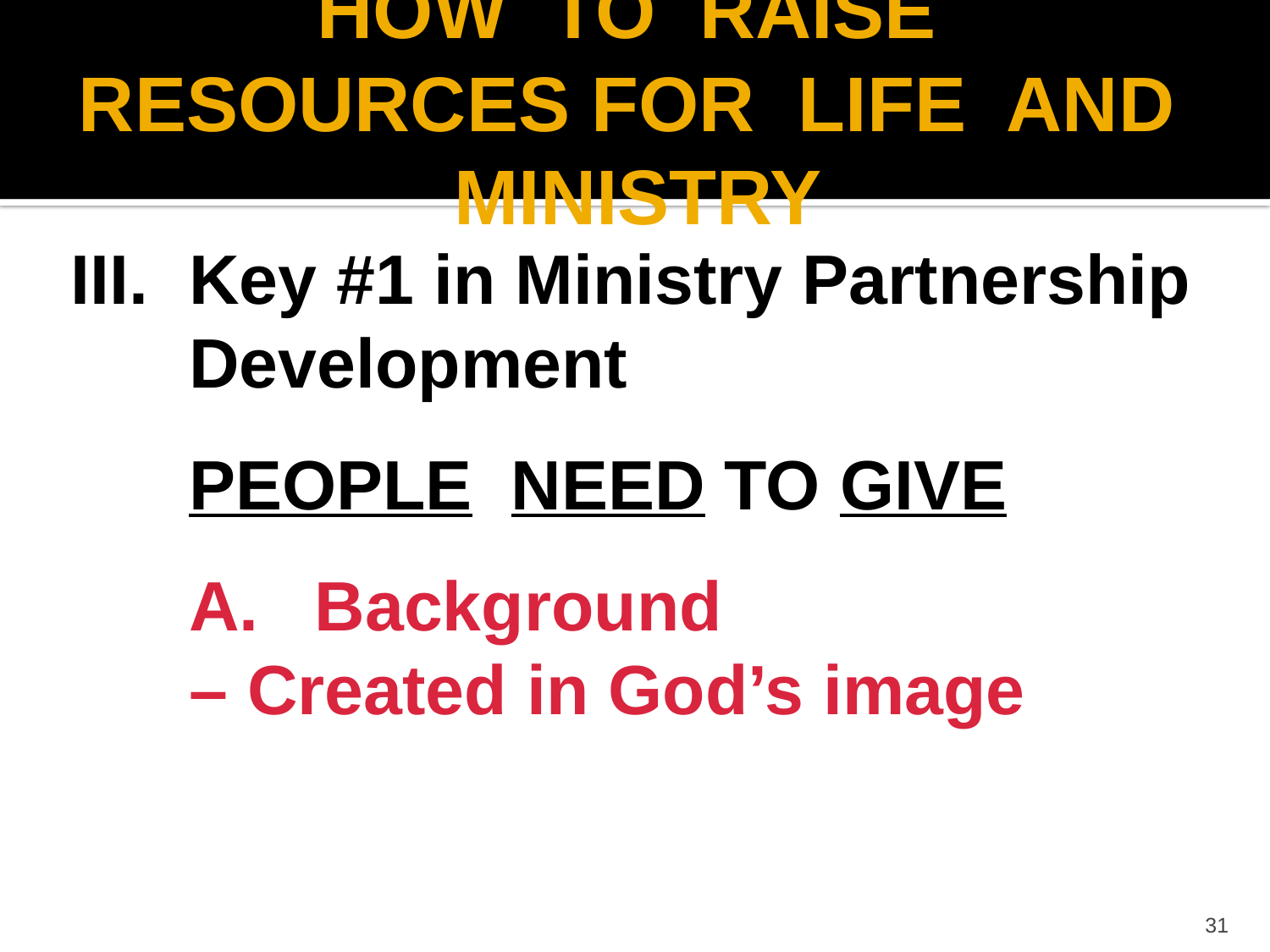

# HOW  TO  RAISE  RESOURCES FOR  LIFE  AND  MINISTRY
III.	Key #1 in Ministry Partnership 	Development

	PEOPLE  NEED TO GIVE

	A.	Background
			– Created in God’s image

31